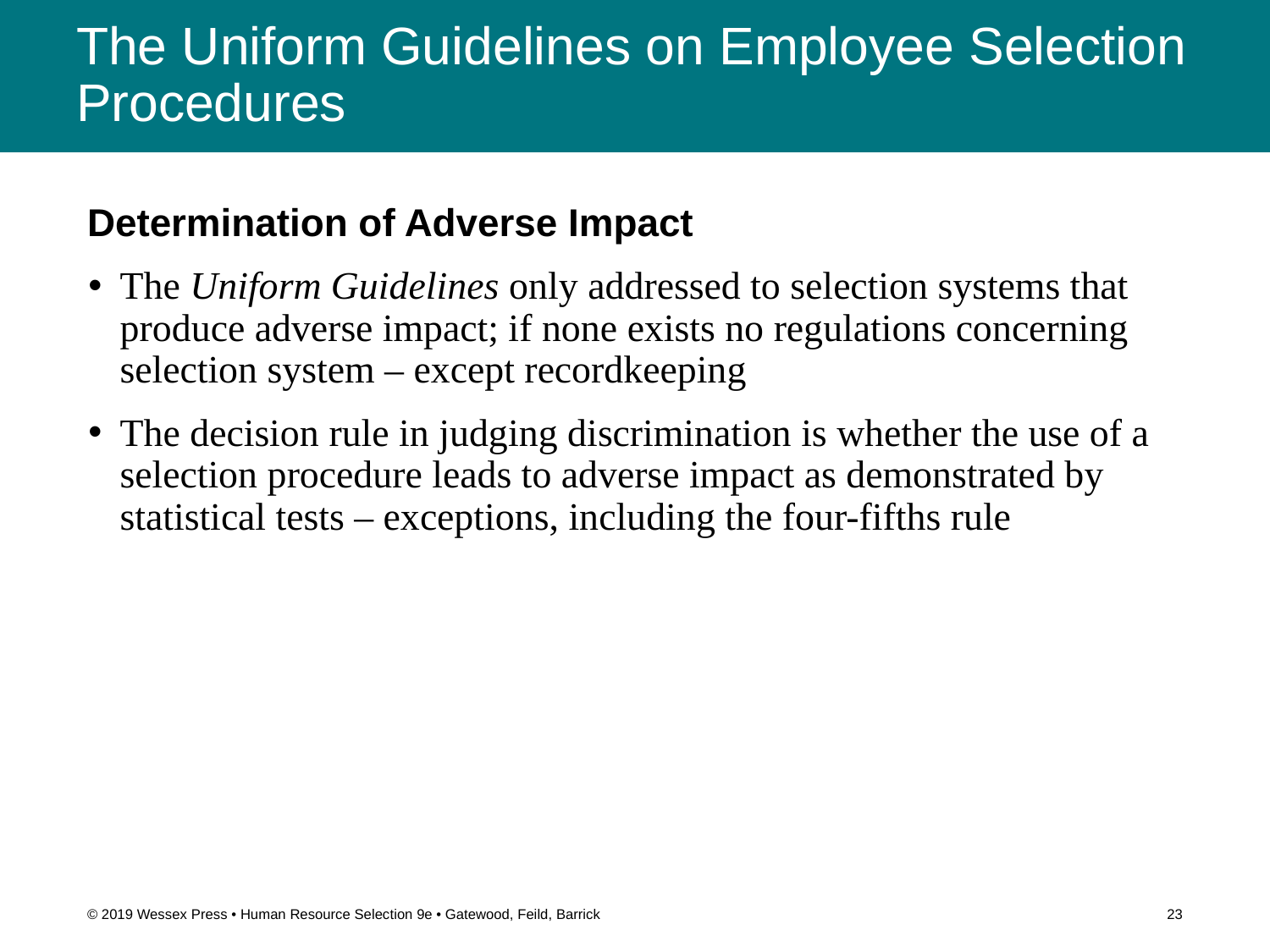

# The Uniform Guidelines on Employee Selection Procedures
Determination of Adverse Impact
The Uniform Guidelines only addressed to selection systems that produce adverse impact; if none exists no regulations concerning selection system – except recordkeeping
The decision rule in judging discrimination is whether the use of a selection procedure leads to adverse impact as demonstrated by statistical tests – exceptions, including the four-fifths rule
© 2019 Wessex Press • Human Resource Selection 9e • Gatewood, Feild, Barrick
23